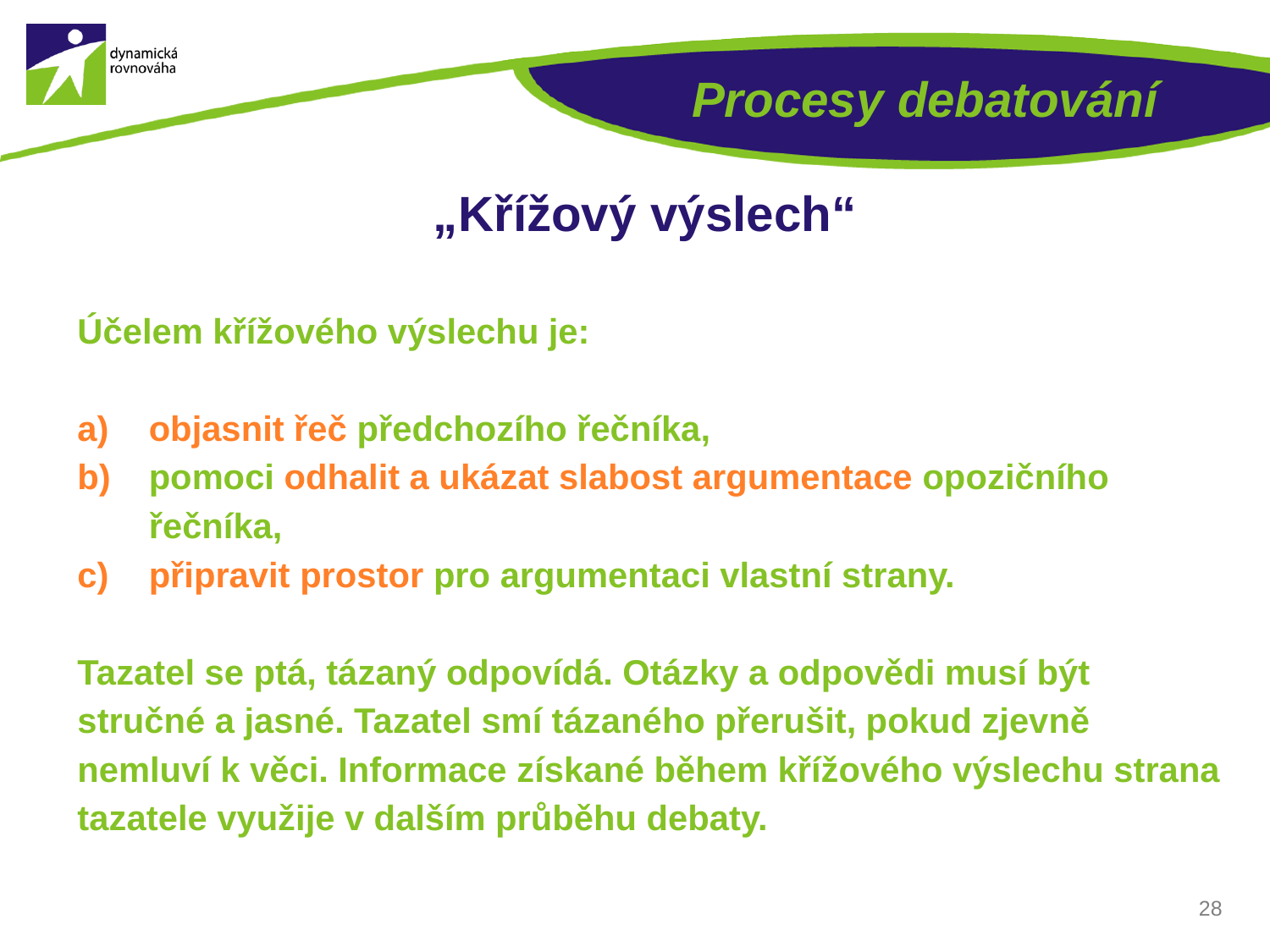

# Procesy debatování
„Křížový výslech“
Účelem křížového výslechu je:

objasnit řeč předchozího řečníka,
pomoci odhalit a ukázat slabost argumentace opozičního řečníka,
připravit prostor pro argumentaci vlastní strany.

Tazatel se ptá, tázaný odpovídá. Otázky a odpovědi musí být stručné a jasné. Tazatel smí tázaného přerušit, pokud zjevně nemluví k věci. Informace získané během křížového výslechu strana tazatele využije v dalším průběhu debaty.
28